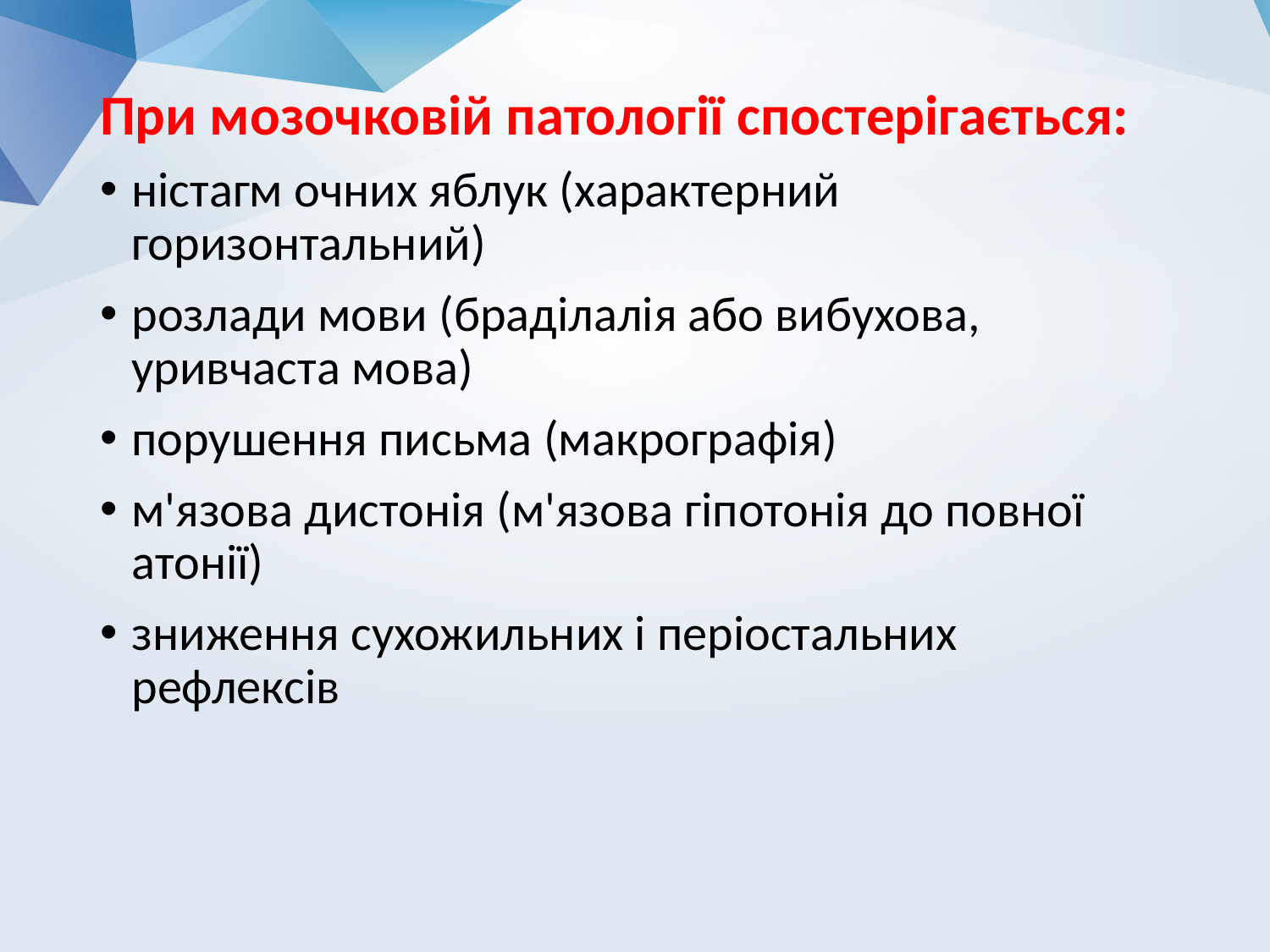

#
При мозочковій патології спостерігається:
ністагм очних яблук (характерний горизонтальний)
розлади мови (браділалія або вибухова, уривчаста мова)
порушення письма (макрографія)
м'язова дистонія (м'язова гіпотонія до повної атонії)
зниження сухожильних і періостальних рефлексів